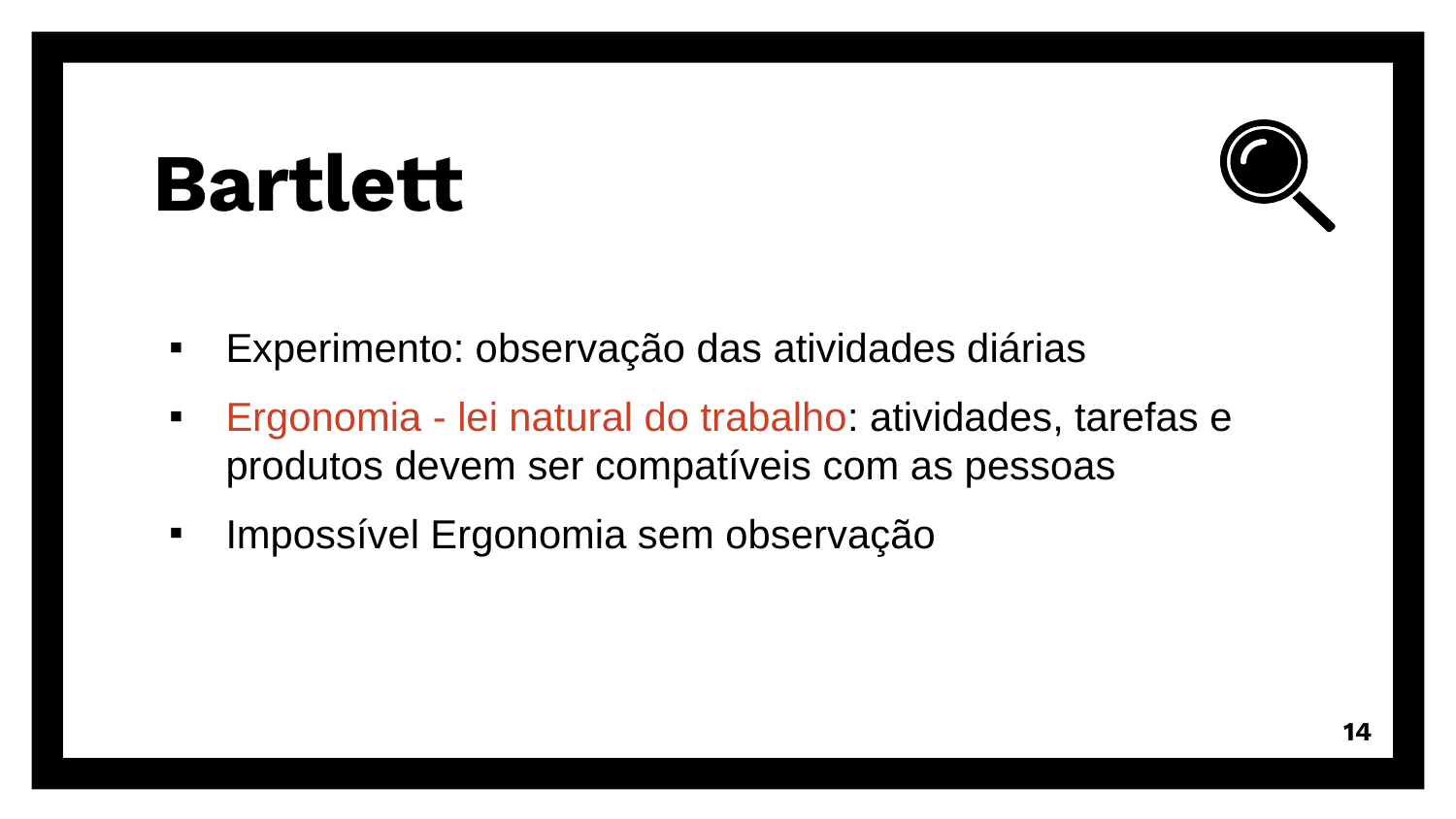

# Bartlett

Experimento: observação das atividades diárias
Ergonomia - lei natural do trabalho: atividades, tarefas e produtos devem ser compatíveis com as pessoas
Impossível Ergonomia sem observação

14